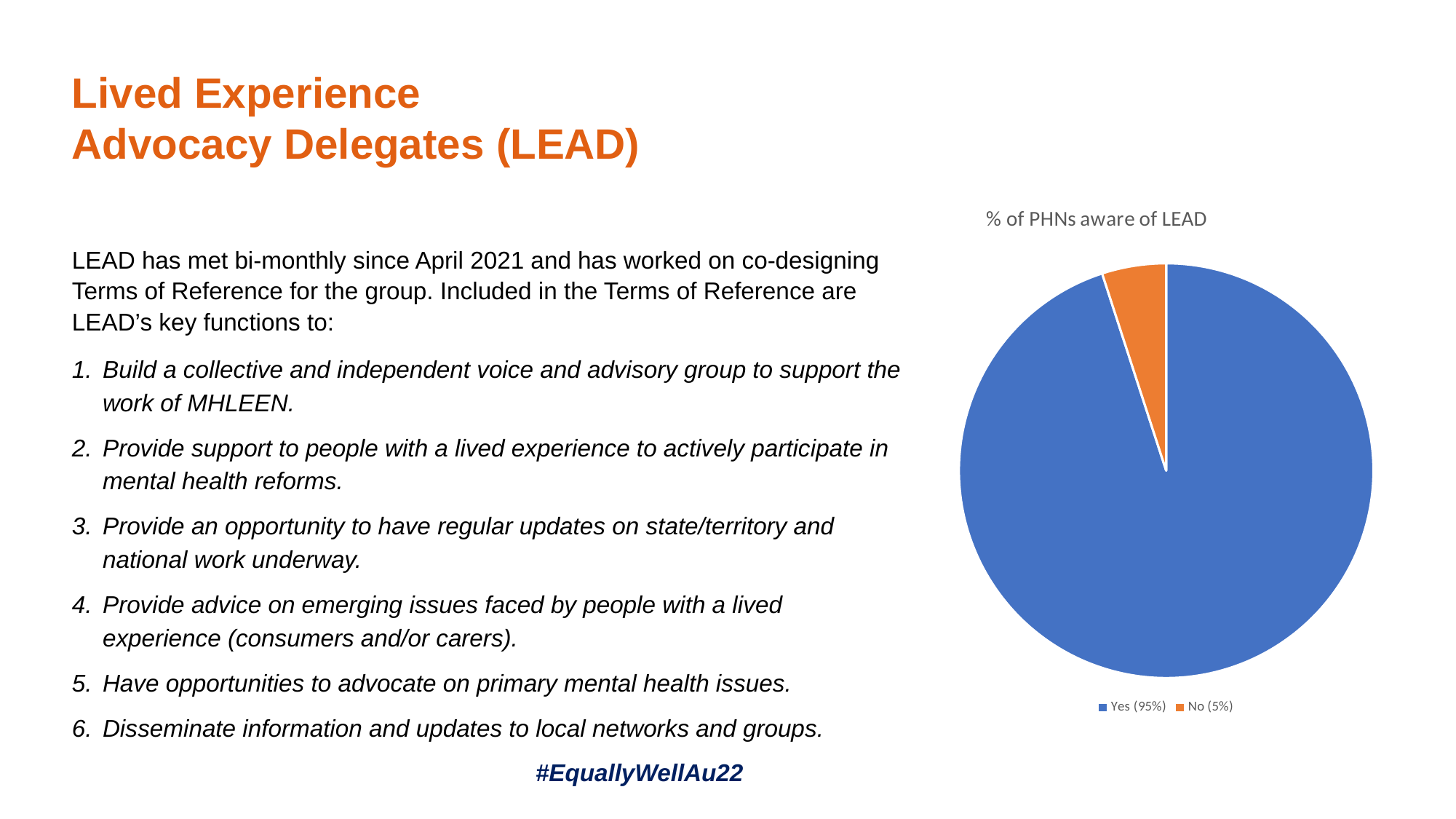

# Lived Experience Advocacy Delegates (LEAD)

### Chart: % of PHNs aware of LEAD

| Category |  |
|---|---|
| Yes (95%) | 0.95 |
| No (5%) | 0.05 |
LEAD has met bi-monthly since April 2021 and has worked on co-designing Terms of Reference for the group. Included in the Terms of Reference are LEAD’s key functions to:
Build a collective and independent voice and advisory group to support the work of MHLEEN.
Provide support to people with a lived experience to actively participate in mental health reforms.
Provide an opportunity to have regular updates on state/territory and national work underway.
Provide advice on emerging issues faced by people with a lived experience (consumers and/or carers).
Have opportunities to advocate on primary mental health issues.
Disseminate information and updates to local networks and groups.

 #EquallyWellAu22